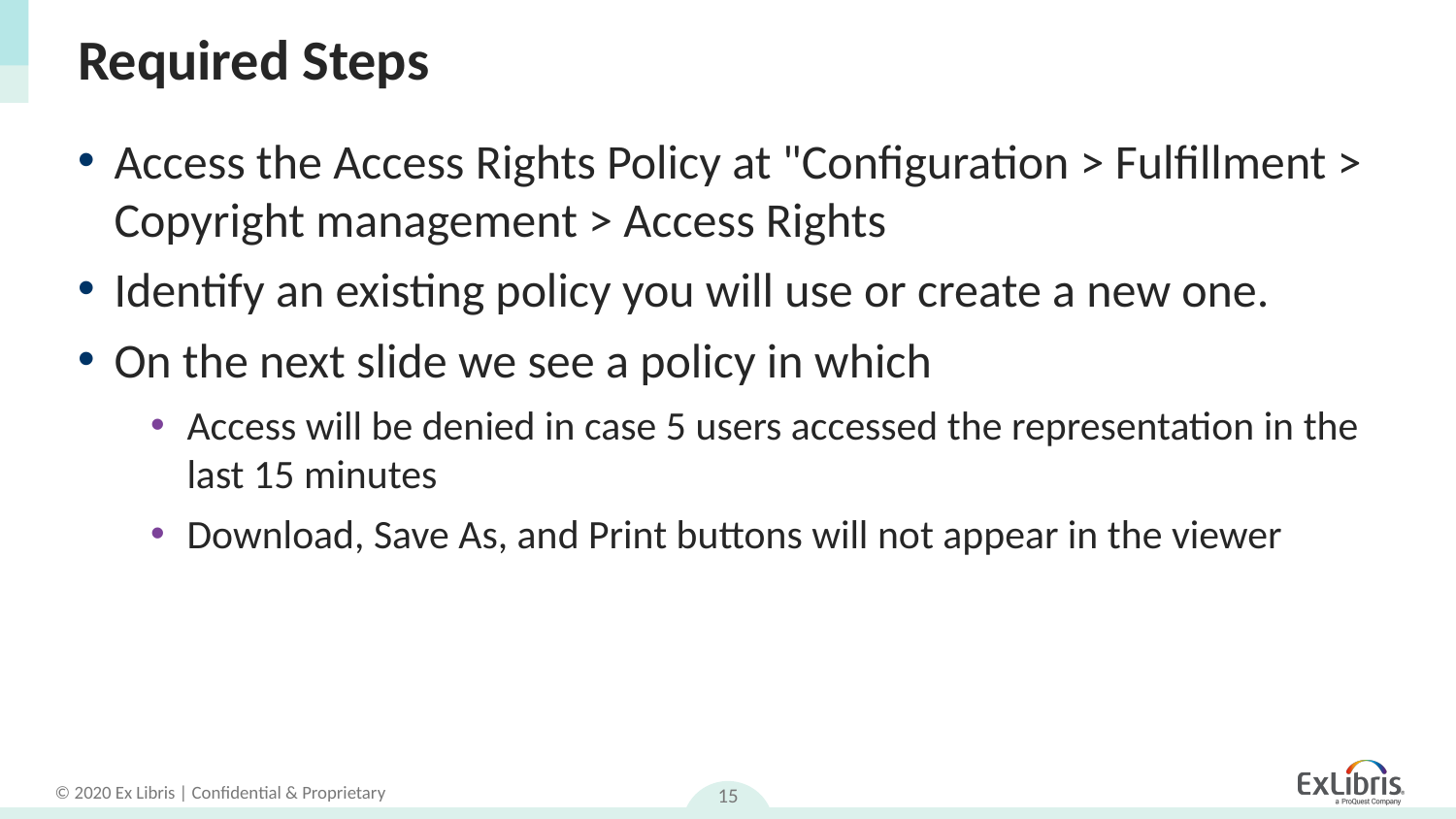

# Required Steps
Access the Access Rights Policy at "Configuration > Fulfillment > Copyright management > Access Rights
Identify an existing policy you will use or create a new one.
On the next slide we see a policy in which
Access will be denied in case 5 users accessed the representation in the last 15 minutes
Download, Save As, and Print buttons will not appear in the viewer
15